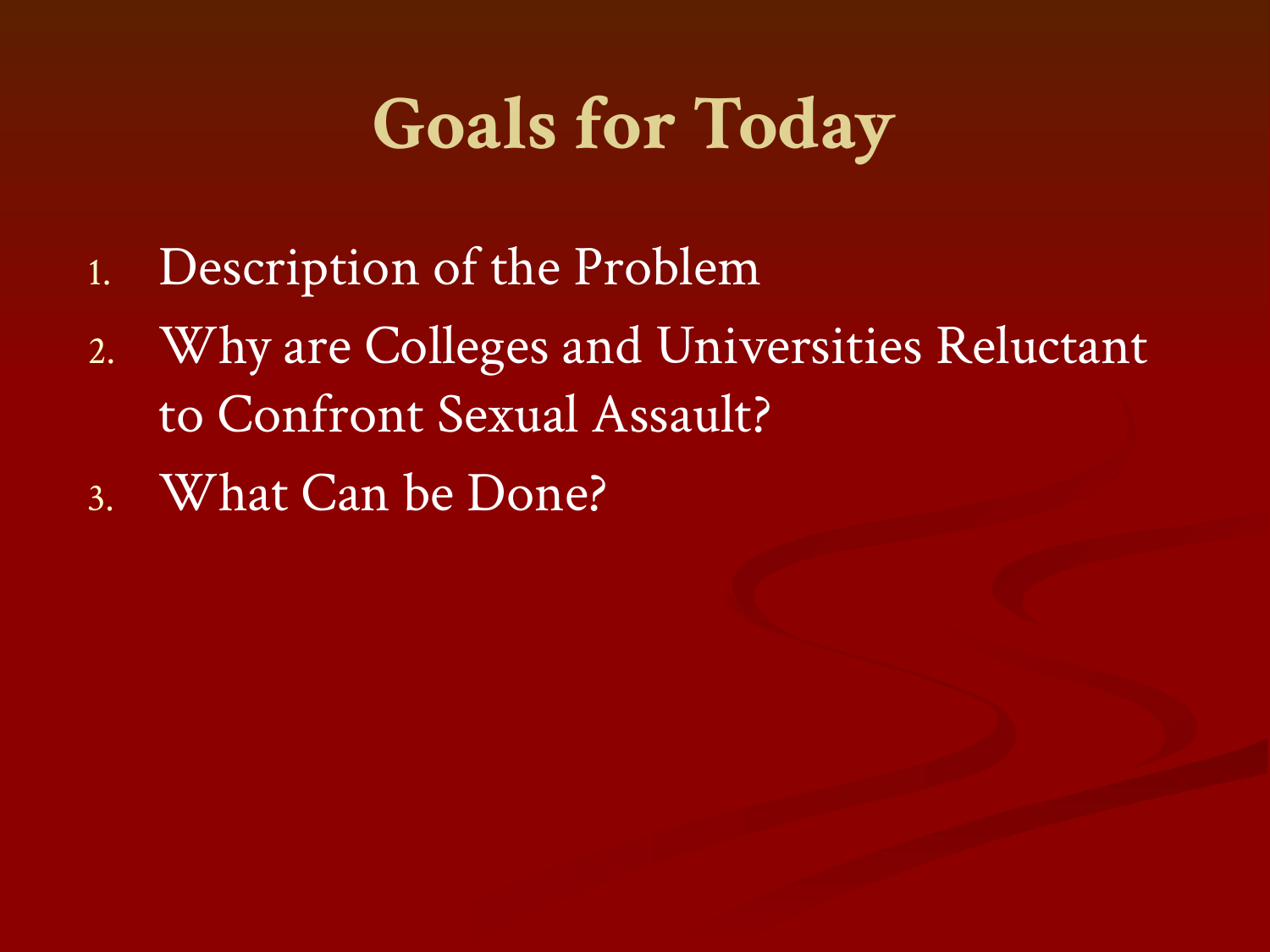

# Goals for Today
Description of the Problem
Why are Colleges and Universities Reluctant to Confront Sexual Assault?
What Can be Done?